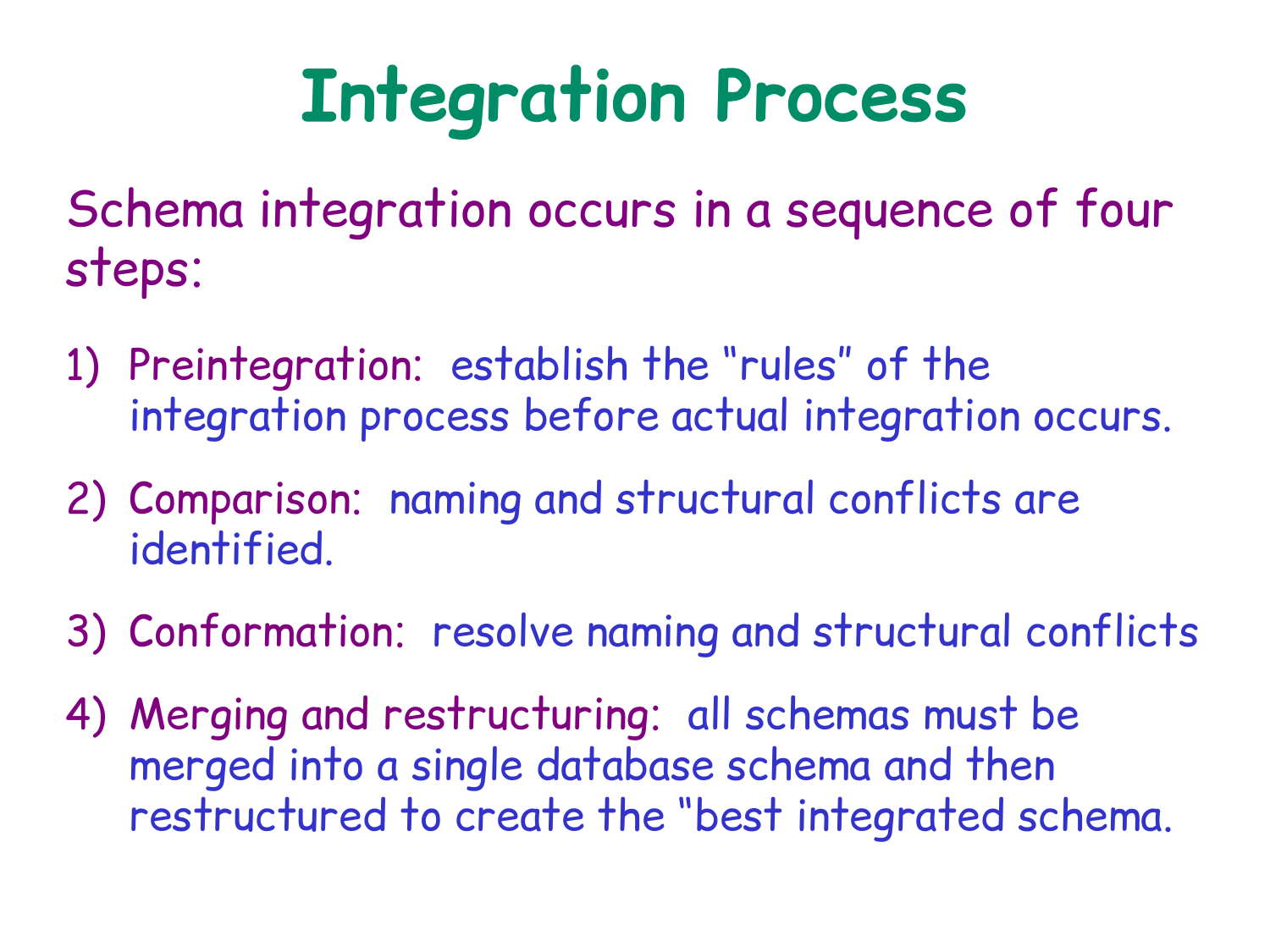

# Integration Process
Schema integration occurs in a sequence of four steps:
Preintegration:  establish the “rules” of the integration process before actual integration occurs.
Comparison:  naming and structural conflicts are identified.
Conformation:  resolve naming and structural conflicts
Merging and restructuring:  all schemas must be merged into a single database schema and then restructured to create the “best integrated schema.